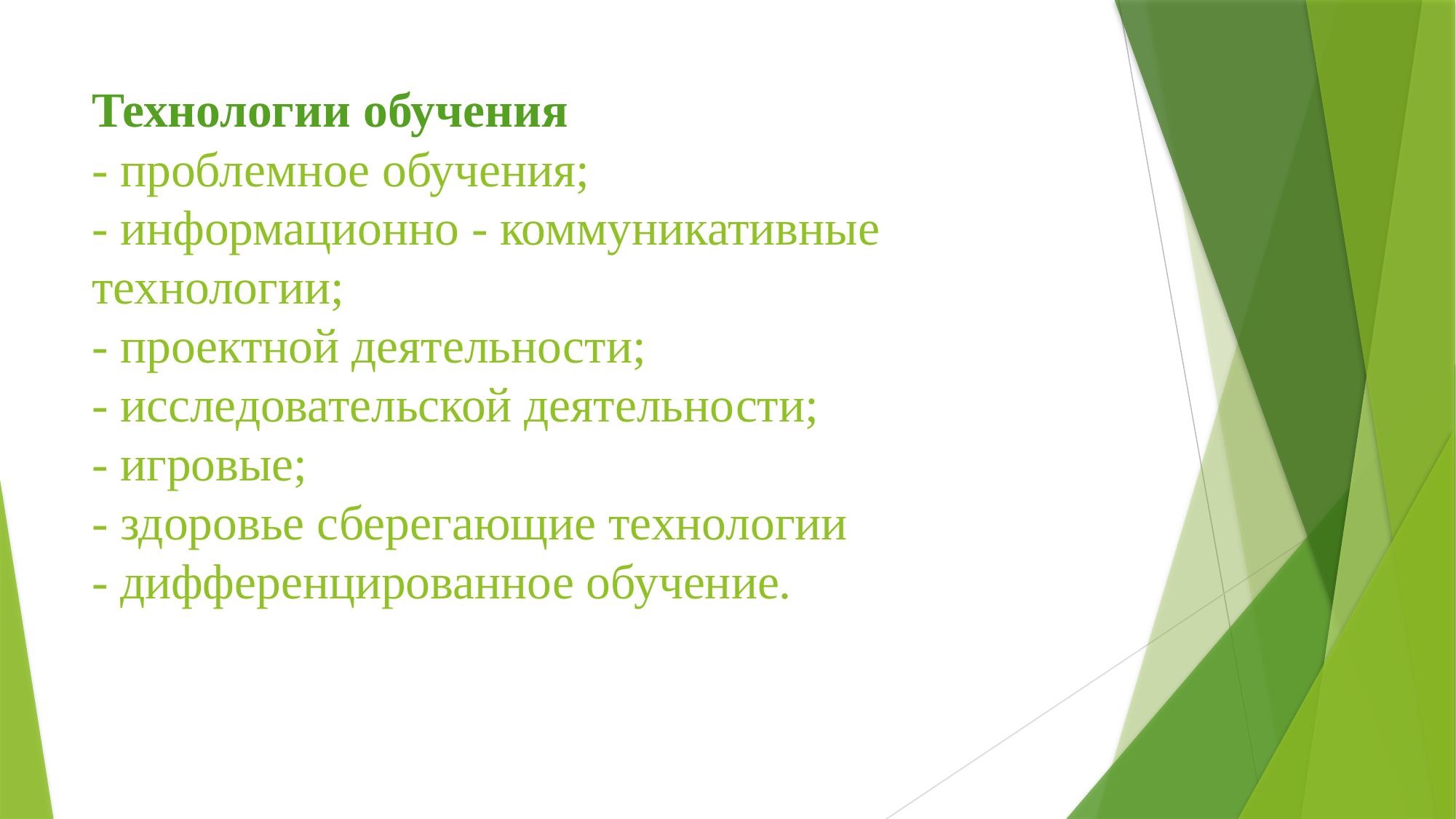

# Технологии обучения - проблемное обучения; - информационно - коммуникативные технологии; - проектной деятельности; - исследовательской деятельности; - игровые; - здоровье сберегающие технологии - дифференцированное обучение.